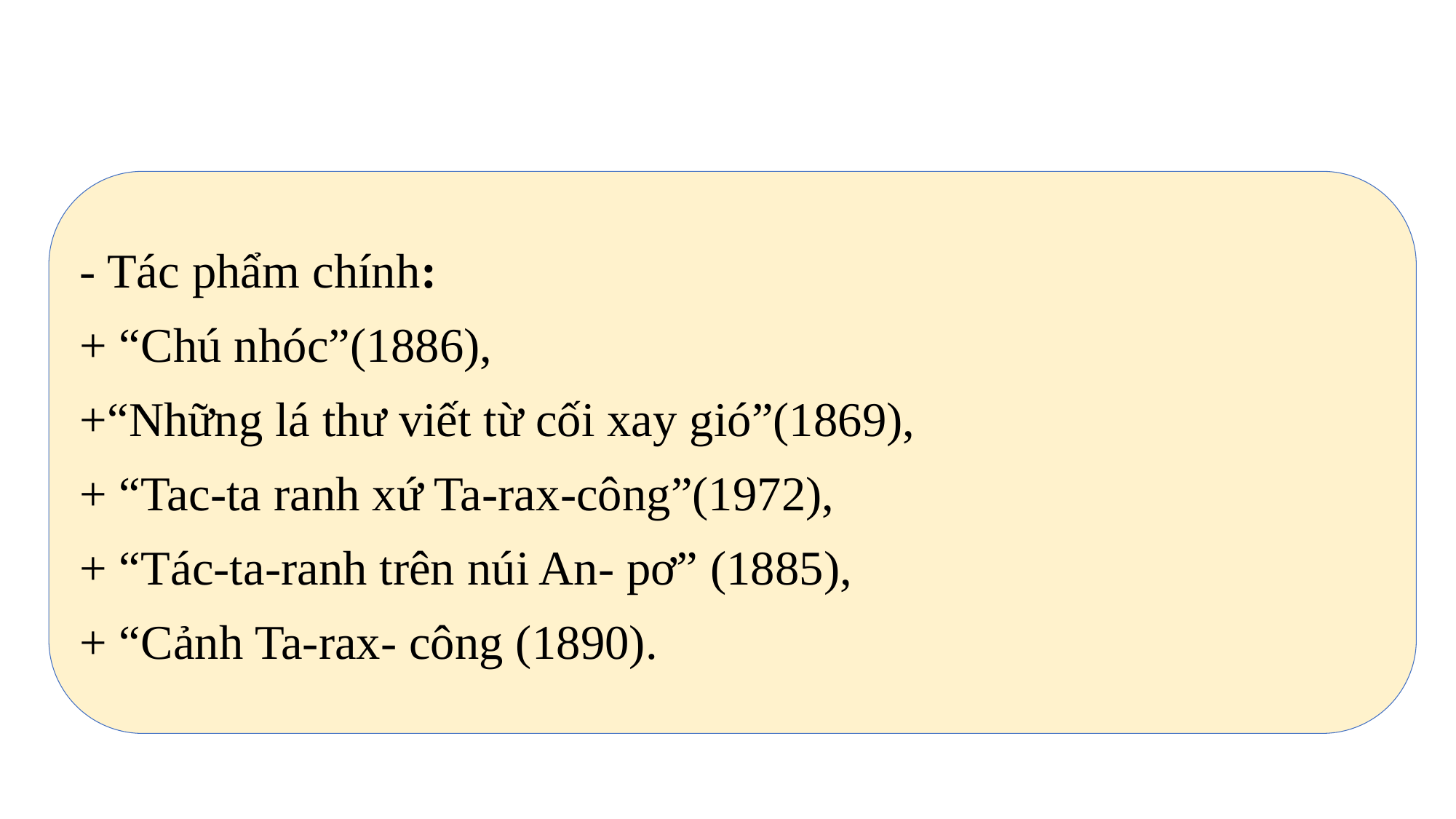

- Tác phẩm chính:
+ “Chú nhóc”(1886),
+“Những lá thư viết từ cối xay gió”(1869),
+ “Tac-ta ranh xứ Ta-rax-công”(1972),
+ “Tác-ta-ranh trên núi An- pơ” (1885),
+ “Cảnh Ta-rax- công (1890).